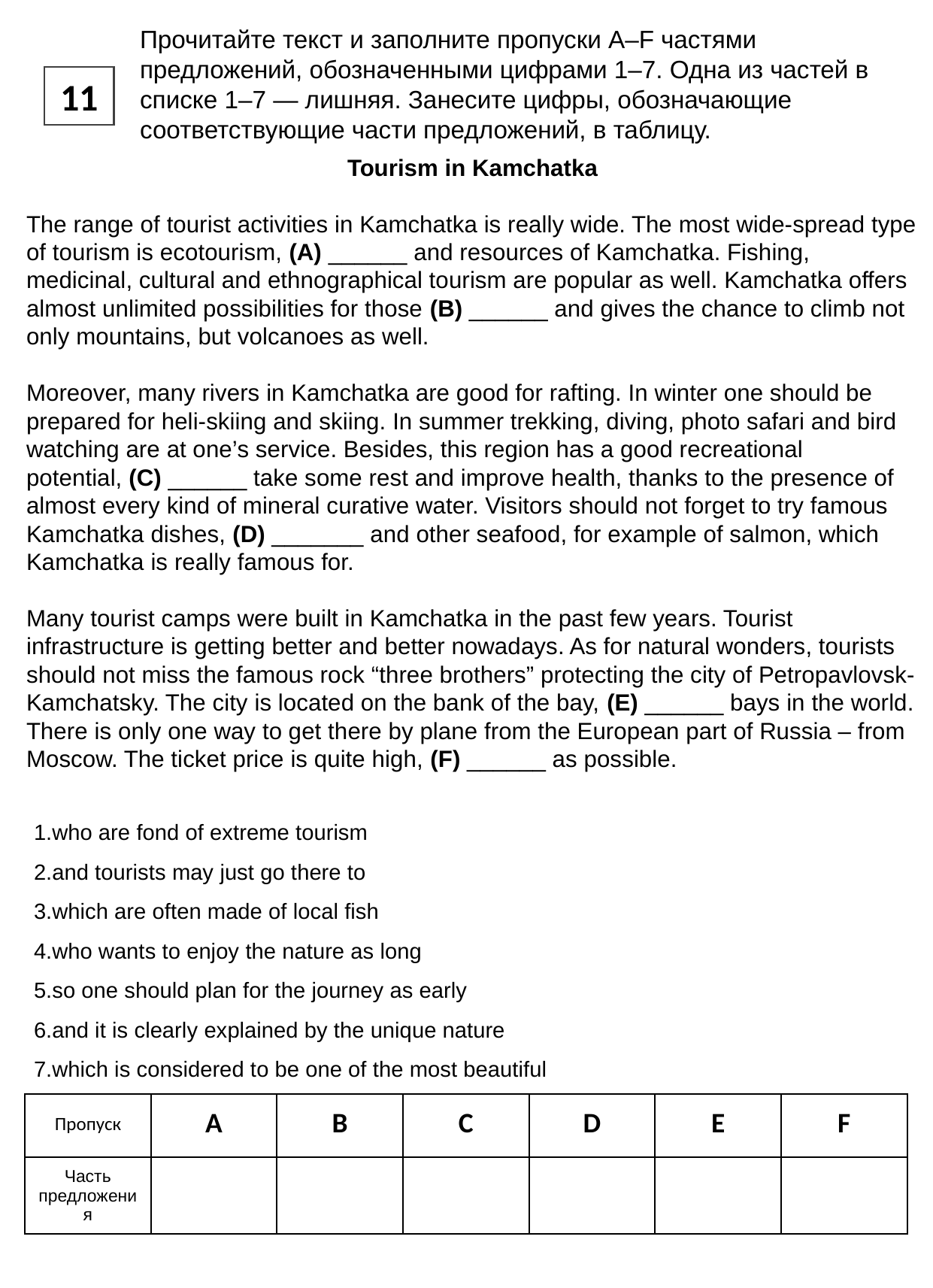

Прочитайте текст и заполните пропуски A–F частями предложений, обозначенными цифрами 1–7. Одна из частей в списке 1–7 — лишняя. Занесите цифры, обозначающие соответствующие части предложений, в таблицу.
11

Tourism in Kamchatka

The range of tourist activities in Kamchatka is really wide. The most wide-spread type of tourism is ecotourism, (A) ______ and resources of Kamchatka. Fishing, medicinal, cultural and ethnographical tourism are popular as well. Kamchatka offers almost unlimited possibilities for those (B) ______ and gives the chance to climb not only mountains, but volcanoes as well.

Moreover, many rivers in Kamchatka are good for rafting. In winter one should be prepared for heli-skiing and skiing. In summer trekking, diving, photo safari and bird watching are at one’s service. Besides, this region has a good recreational potential, (C) ______ take some rest and improve health, thanks to the presence of almost every kind of mineral curative water. Visitors should not forget to try famous Kamchatka dishes, (D) _______ and other seafood, for example of salmon, which Kamchatka is really famous for.

Many tourist camps were built in Kamchatka in the past few years. Tourist infrastructure is getting better and better nowadays. As for natural wonders, tourists should not miss the famous rock “three brothers” protecting the city of Petropavlovsk-Kamchatsky. The city is located on the bank of the bay, (E) ______ bays in the world. There is only one way to get there by plane from the European part of Russia – from Moscow. The ticket price is quite high, (F) ______ as possible.

who are fond of extreme tourism
and tourists may just go there to
which are often made of local fish
who wants to enjoy the nature as long
so one should plan for the journey as early
and it is clearly explained by the unique nature
which is considered to be one of the most beautiful

| Пропуск | A | B | C | D | E | F |
| --- | --- | --- | --- | --- | --- | --- |
| Часть предложения |  |  |  |  |  |  |